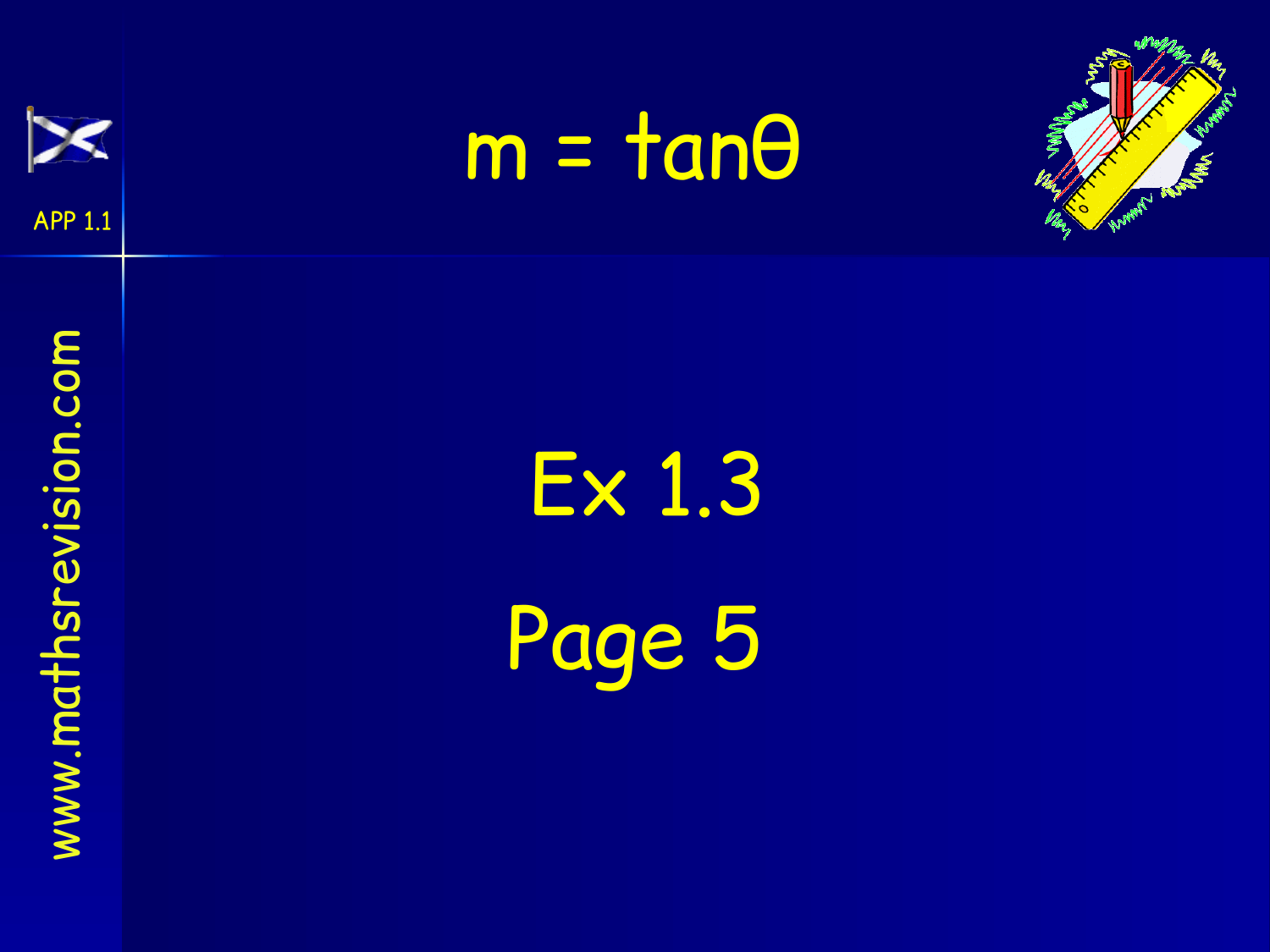

m = tanθ
Ex 1.3
Page 5